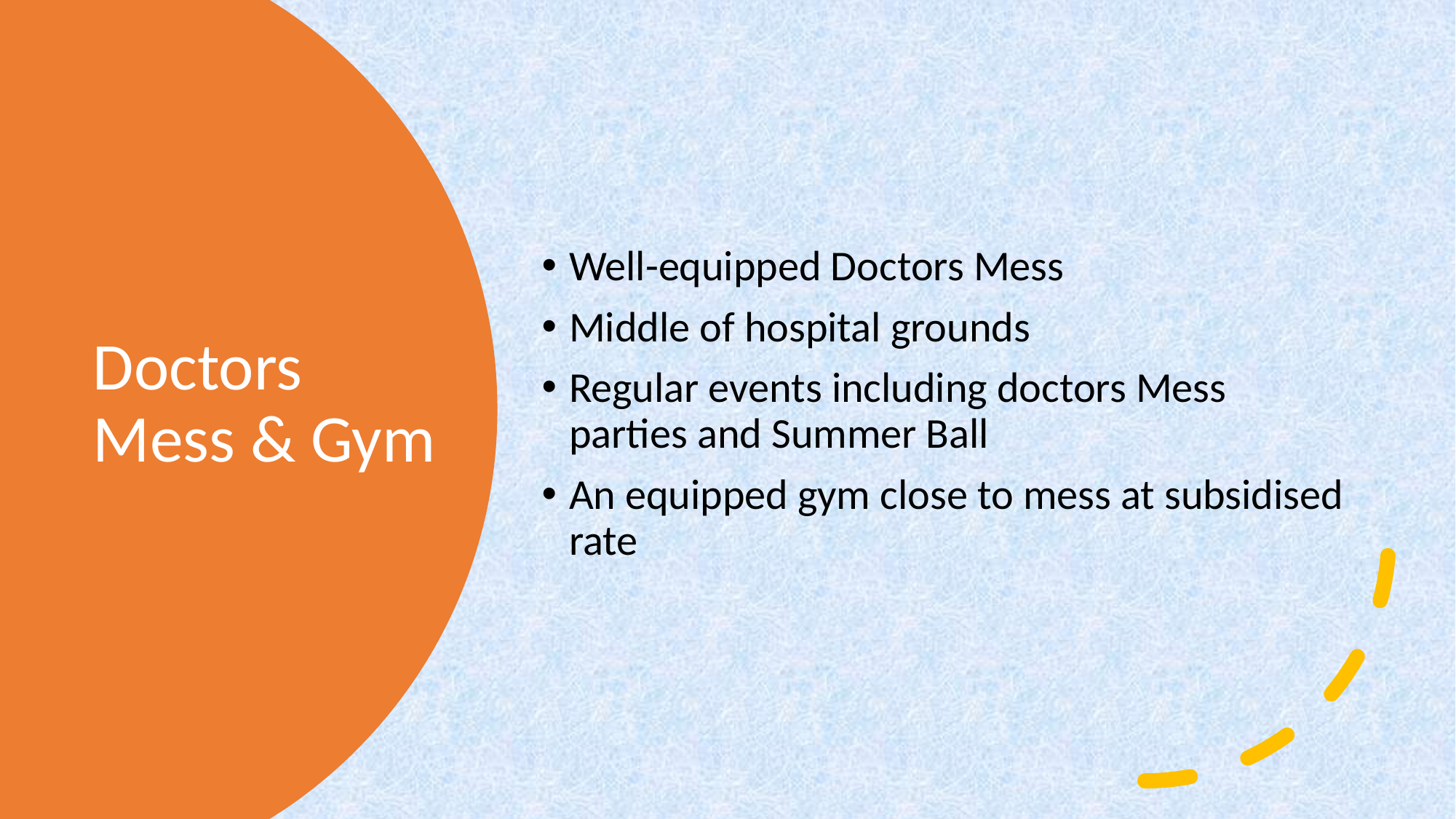

Well-equipped Doctors Mess
Middle of hospital grounds
Regular events including doctors Mess parties and Summer Ball
An equipped gym close to mess at subsidised rate
# Doctors Mess & Gym